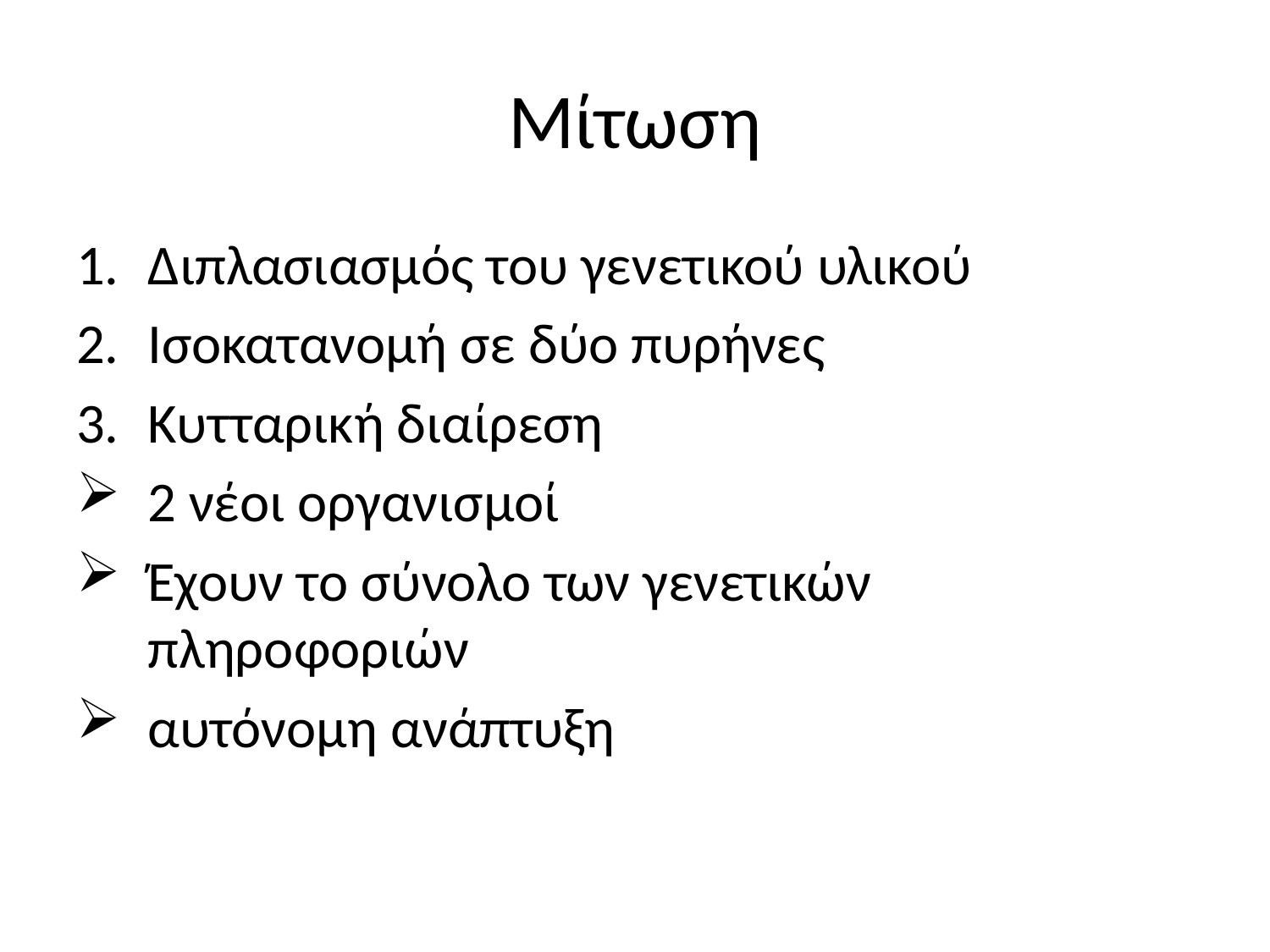

# Μίτωση
Διπλασιασμός του γενετικού υλικού
Ισοκατανομή σε δύο πυρήνες
Κυτταρική διαίρεση
2 νέοι οργανισμοί
Έχουν το σύνολο των γενετικών πληροφοριών
αυτόνομη ανάπτυξη